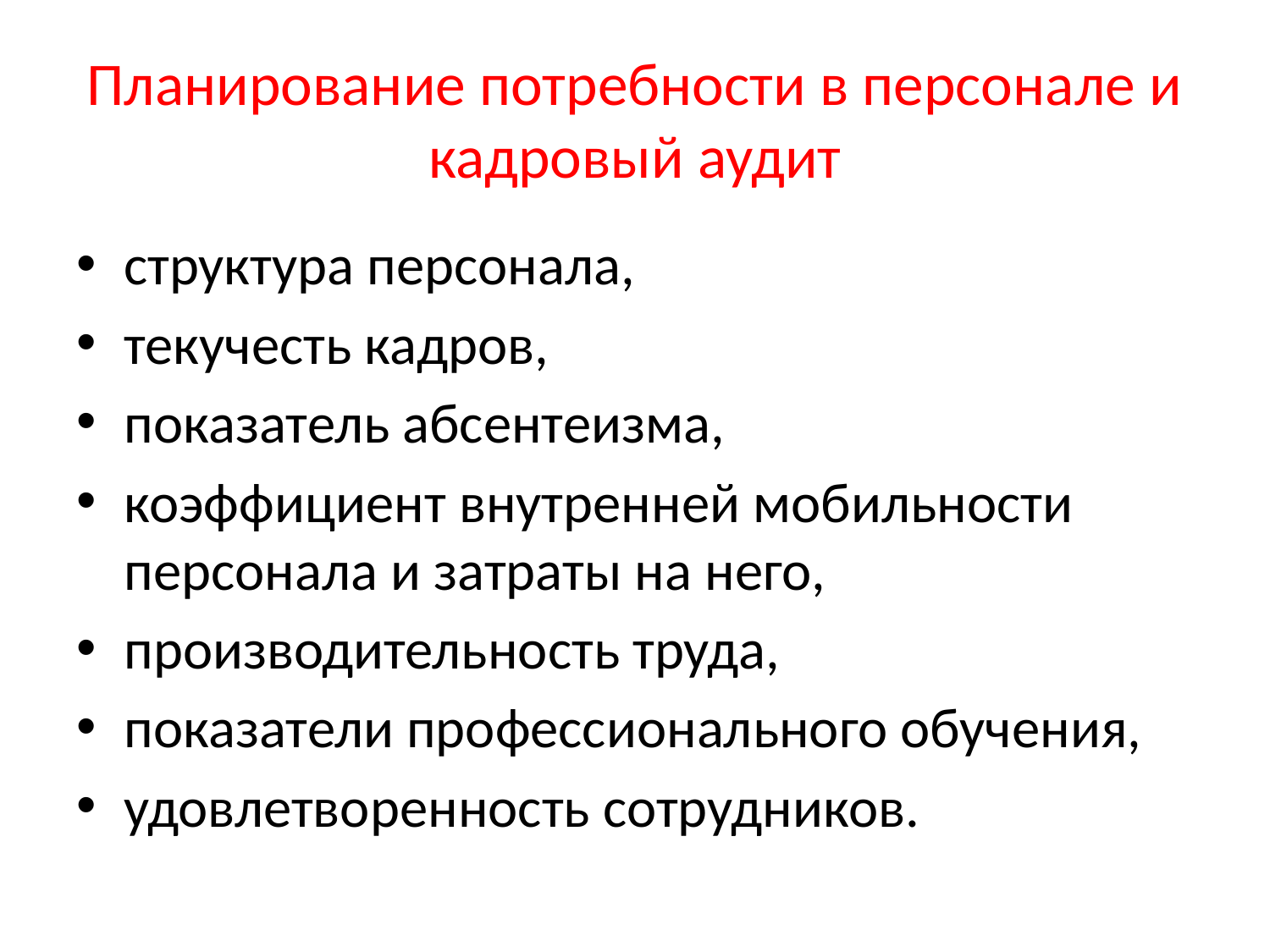

# Планирование потребности в персонале и кадровый аудит
структура персонала,
текучесть кадров,
показатель абсентеизма,
коэффициент внутренней мобильности персонала и затраты на него,
производительность труда,
показатели профессионального обучения,
удовлетворенность сотрудников.